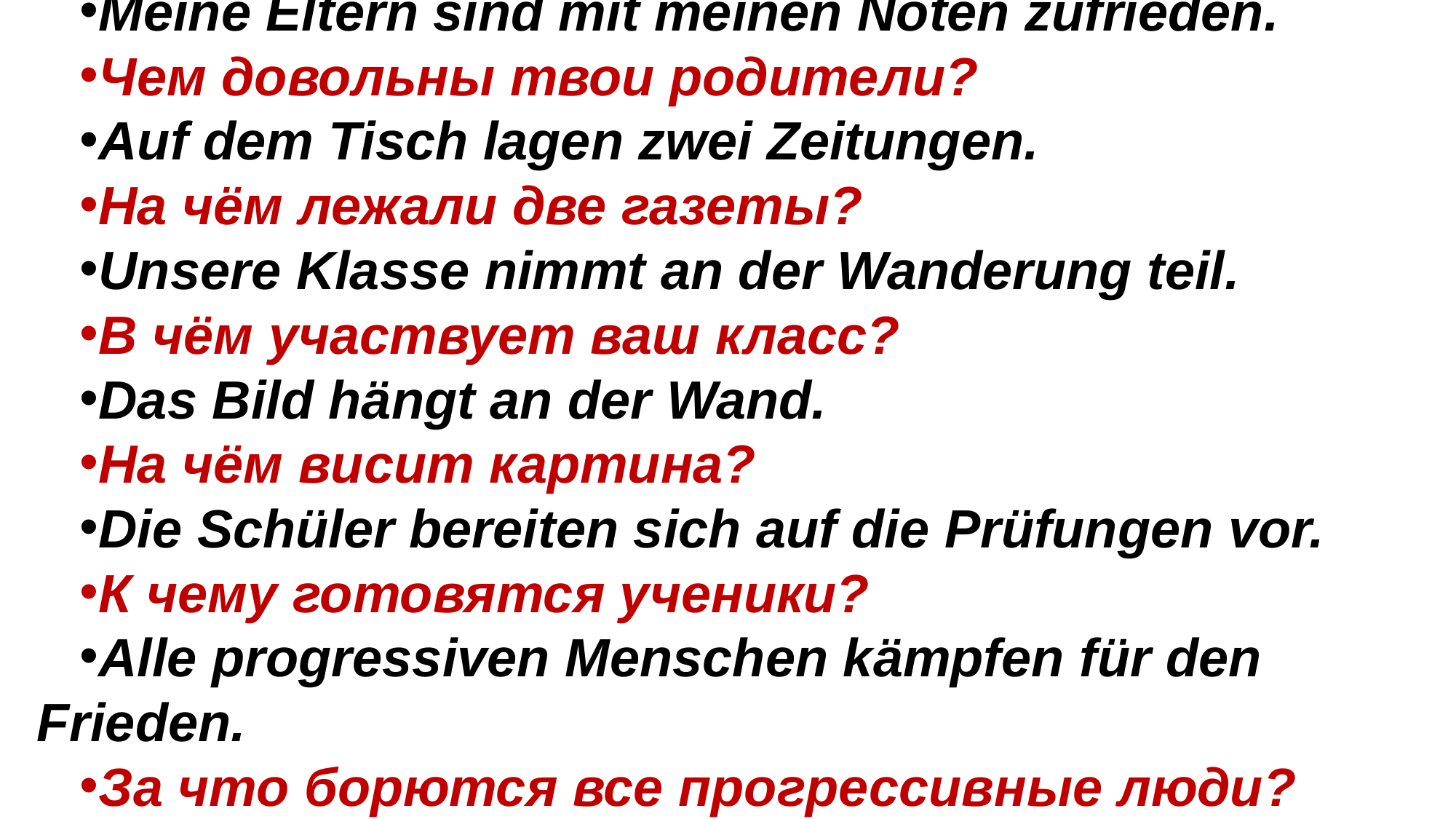

Meine Eltern sind mit meinen Noten zufrieden.
Чем довольны твои родители?
Auf dem Tisch lagen zwei Zeitungen.
На чём лежали две газеты?
Unsere Klasse nimmt an der Wanderung teil.
В чём участвует ваш класс?
Das Bild hängt an der Wand.
На чём висит картина?
Die Schüler bereiten sich auf die Prüfungen vor.
К чему готовятся ученики?
Alle progressiven Menschen kämpfen für den Frieden.
За что борются все прогрессивные люди?